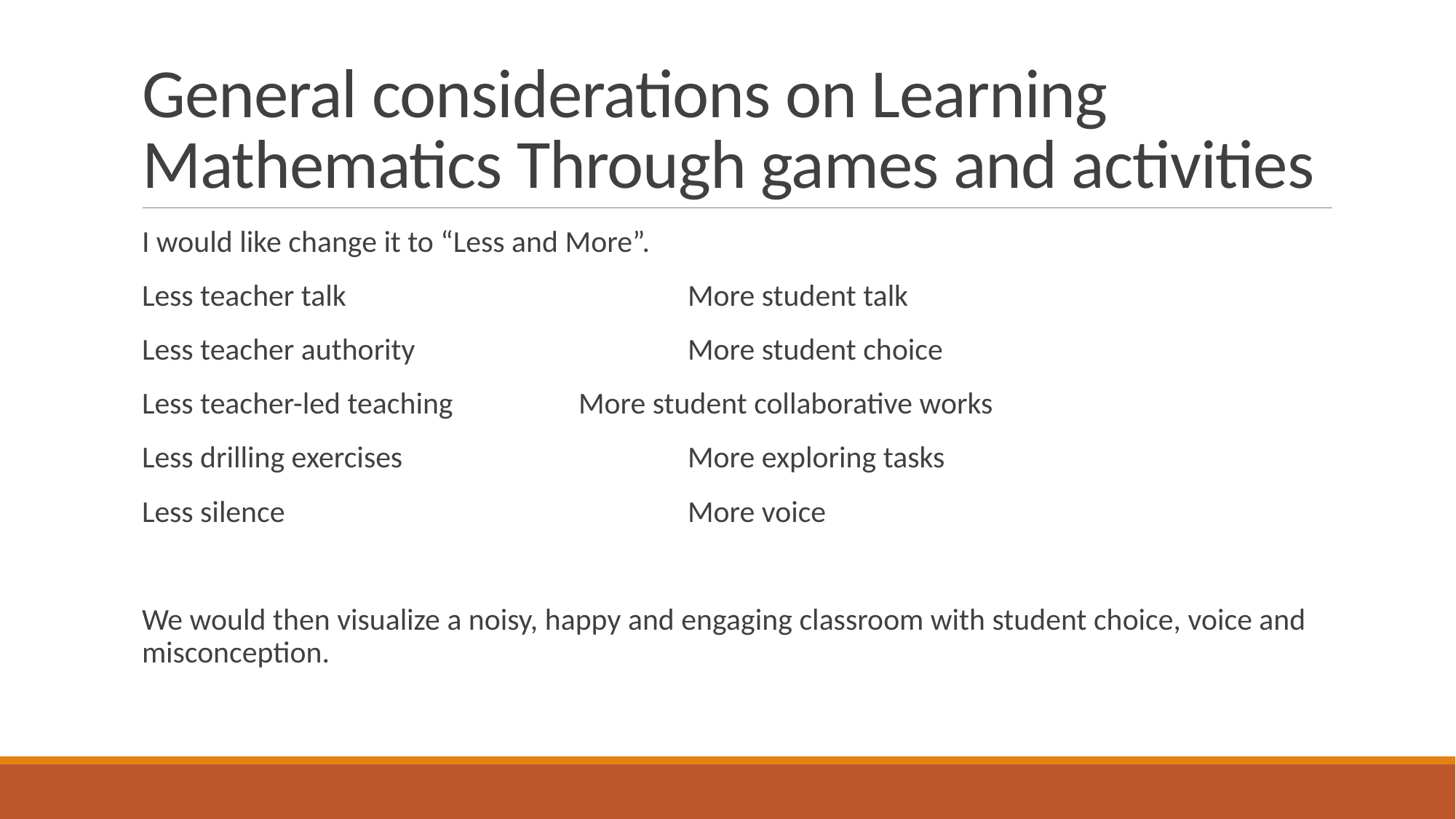

# General considerations on Learning Mathematics Through games and activities
I would like change it to “Less and More”.
Less teacher talk				More student talk
Less teacher authority 			More student choice
Less teacher-led teaching 		More student collaborative works
Less drilling exercises			More exploring tasks
Less silence				More voice

We would then visualize a noisy, happy and engaging classroom with student choice, voice and misconception.